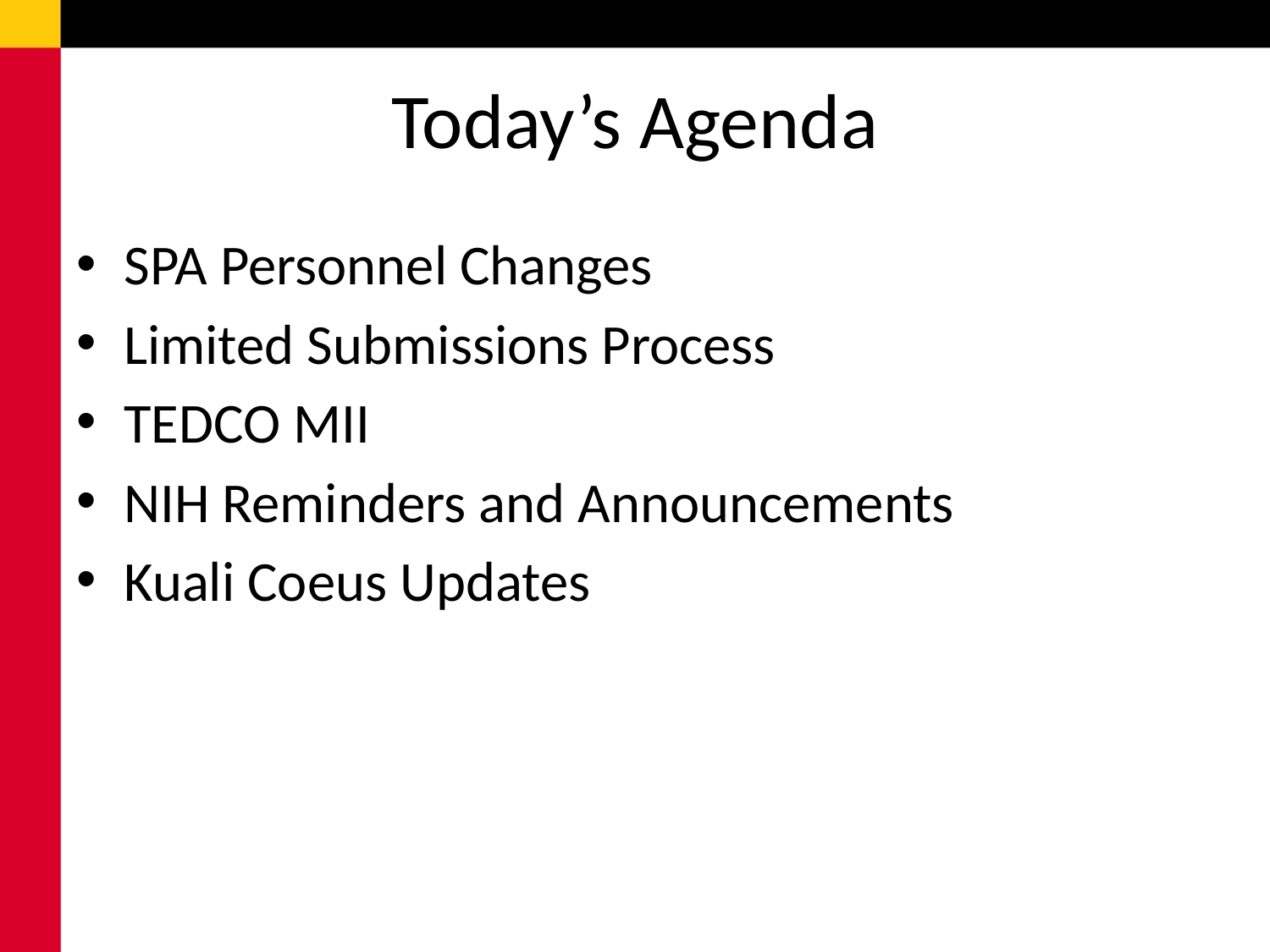

# Today’s Agenda
SPA Personnel Changes
Limited Submissions Process
TEDCO MII
NIH Reminders and Announcements
Kuali Coeus Updates